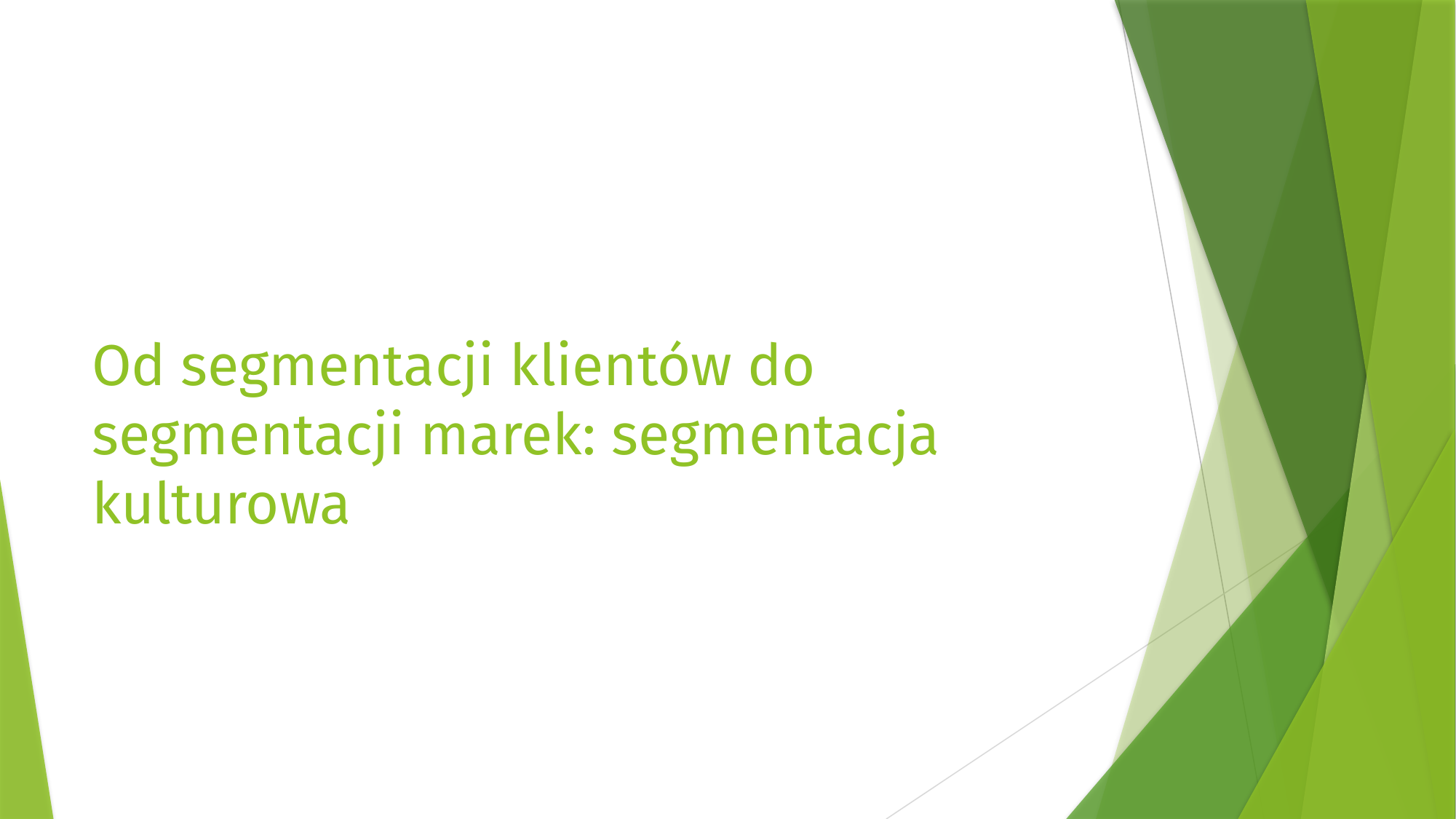

# Od segmentacji klientów do segmentacji marek: segmentacja kulturowa